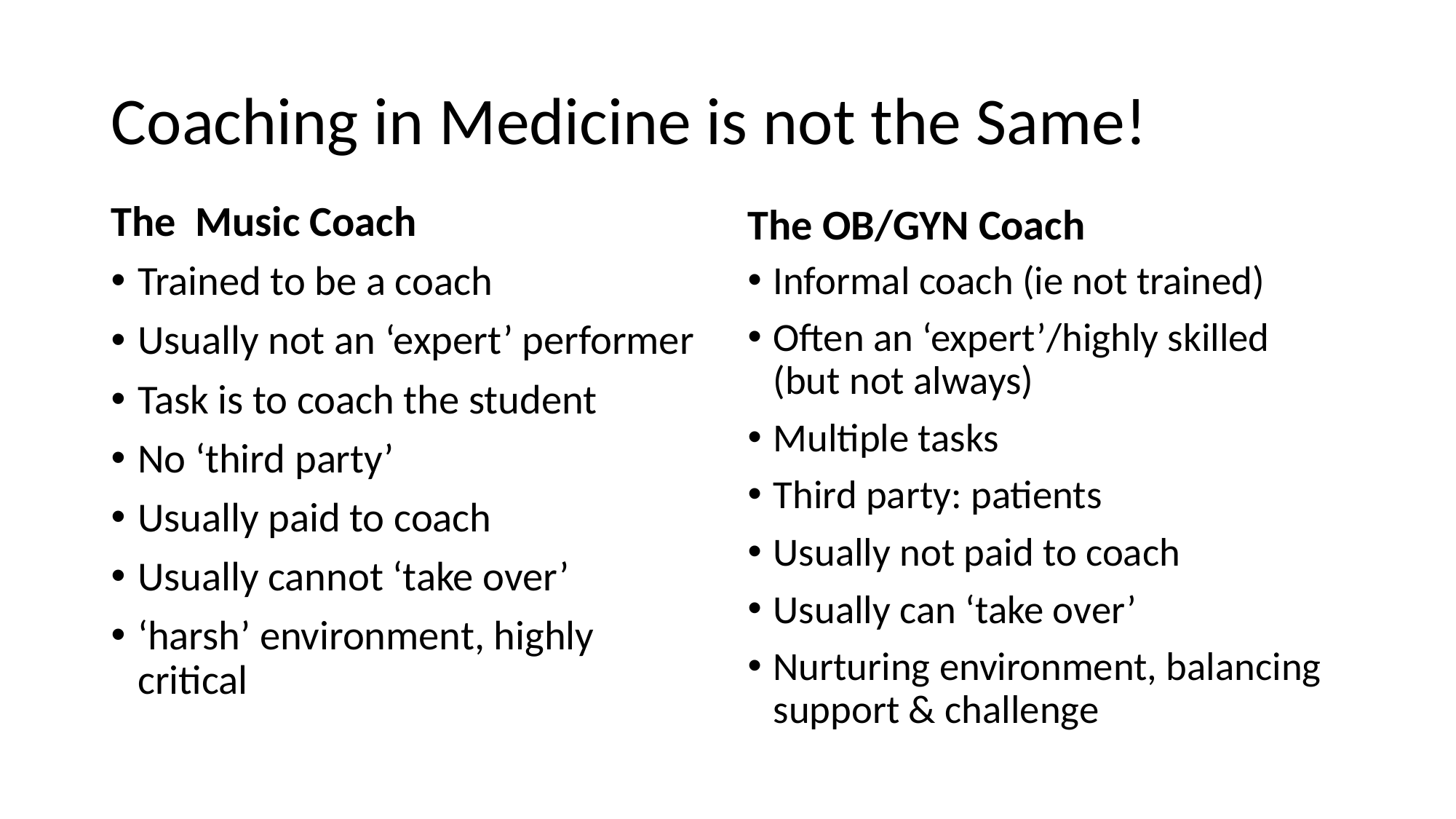

# Coaching in Medicine is not the Same!
The  Music Coach
The OB/GYN Coach
Trained to be a coach
Usually not an ‘expert’ performer
Task is to coach the student
No ‘third party’
Usually paid to coach
Usually cannot ‘take over’
‘harsh’ environment, highly critical

Informal coach (ie not trained)
Often an ‘expert’/highly skilled (but not always)
Multiple tasks
Third party: patients
Usually not paid to coach
Usually can ‘take over’
Nurturing environment, balancing support & challenge